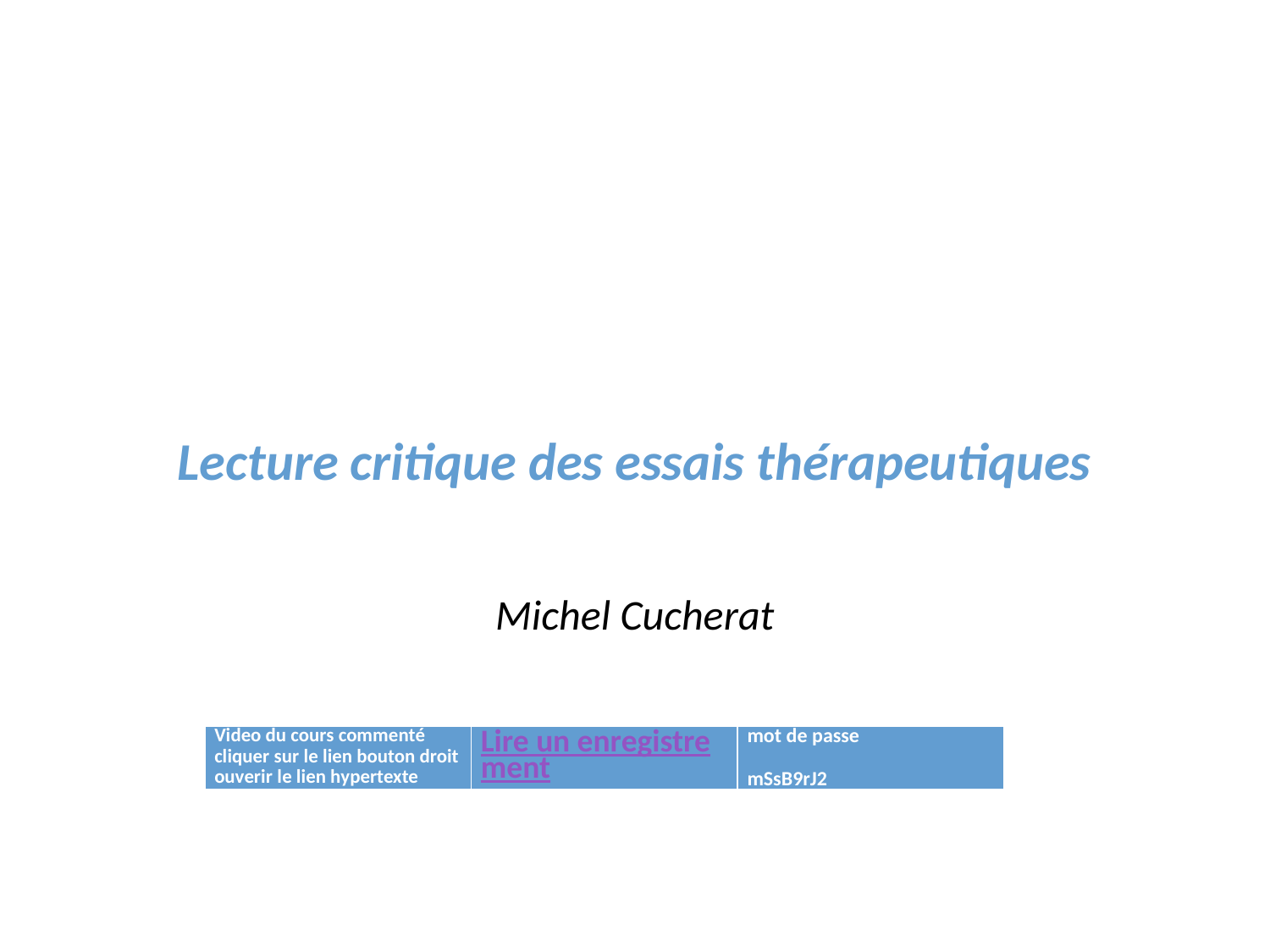

# Lecture critique des essais thérapeutiques
Michel Cucherat

| Video du cours commenté cliquer sur le lien bouton droit ouverir le lien hypertexte | Lire un enregistrement | mot de passe mSsB9rJ2 |
| --- | --- | --- |